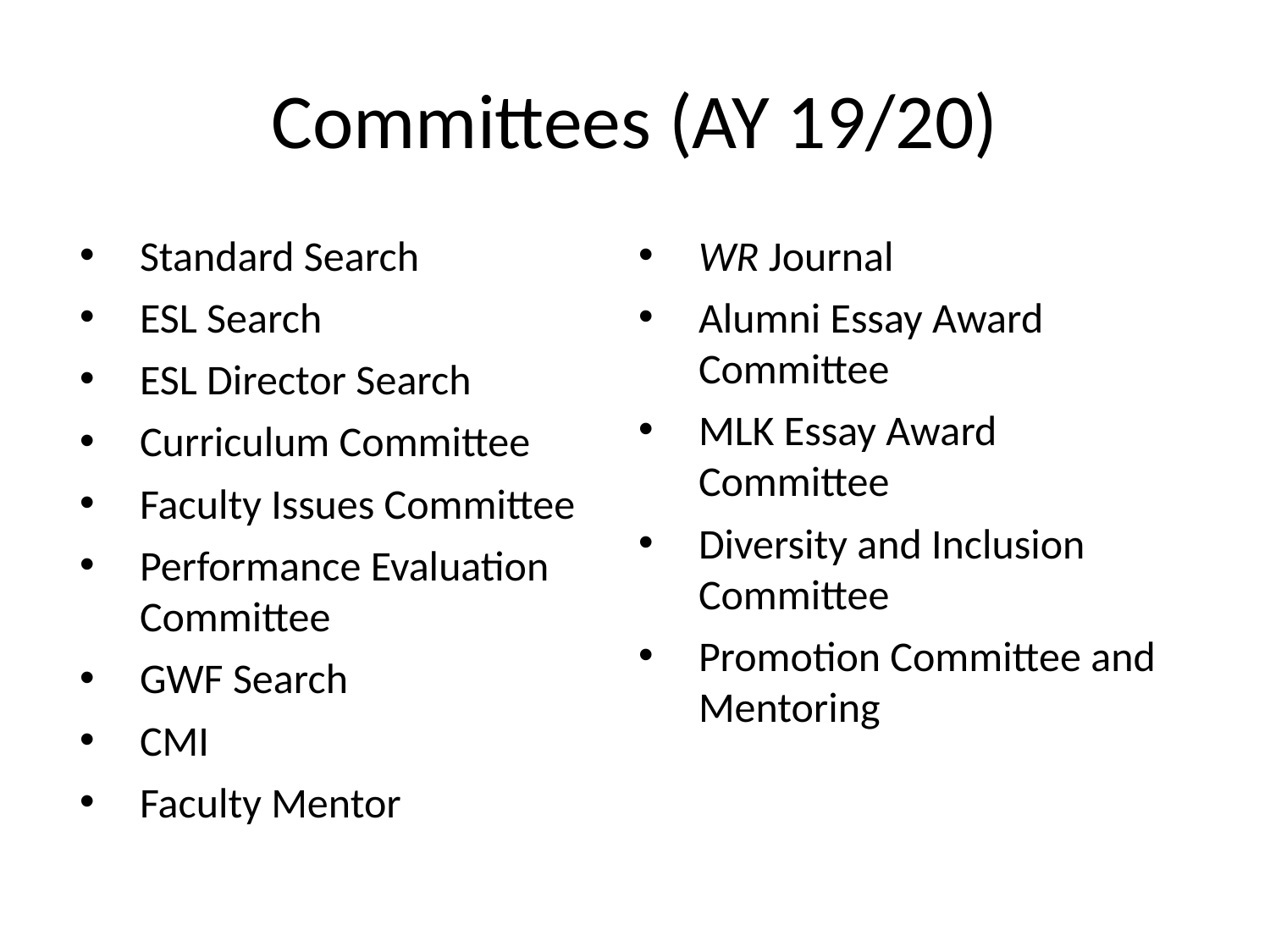

# Committees (AY 19/20)
Standard Search
ESL Search
ESL Director Search
Curriculum Committee
Faculty Issues Committee
Performance Evaluation Committee
GWF Search
CMI
Faculty Mentor
WR Journal
Alumni Essay Award Committee
MLK Essay Award Committee
Diversity and Inclusion Committee
Promotion Committee and Mentoring